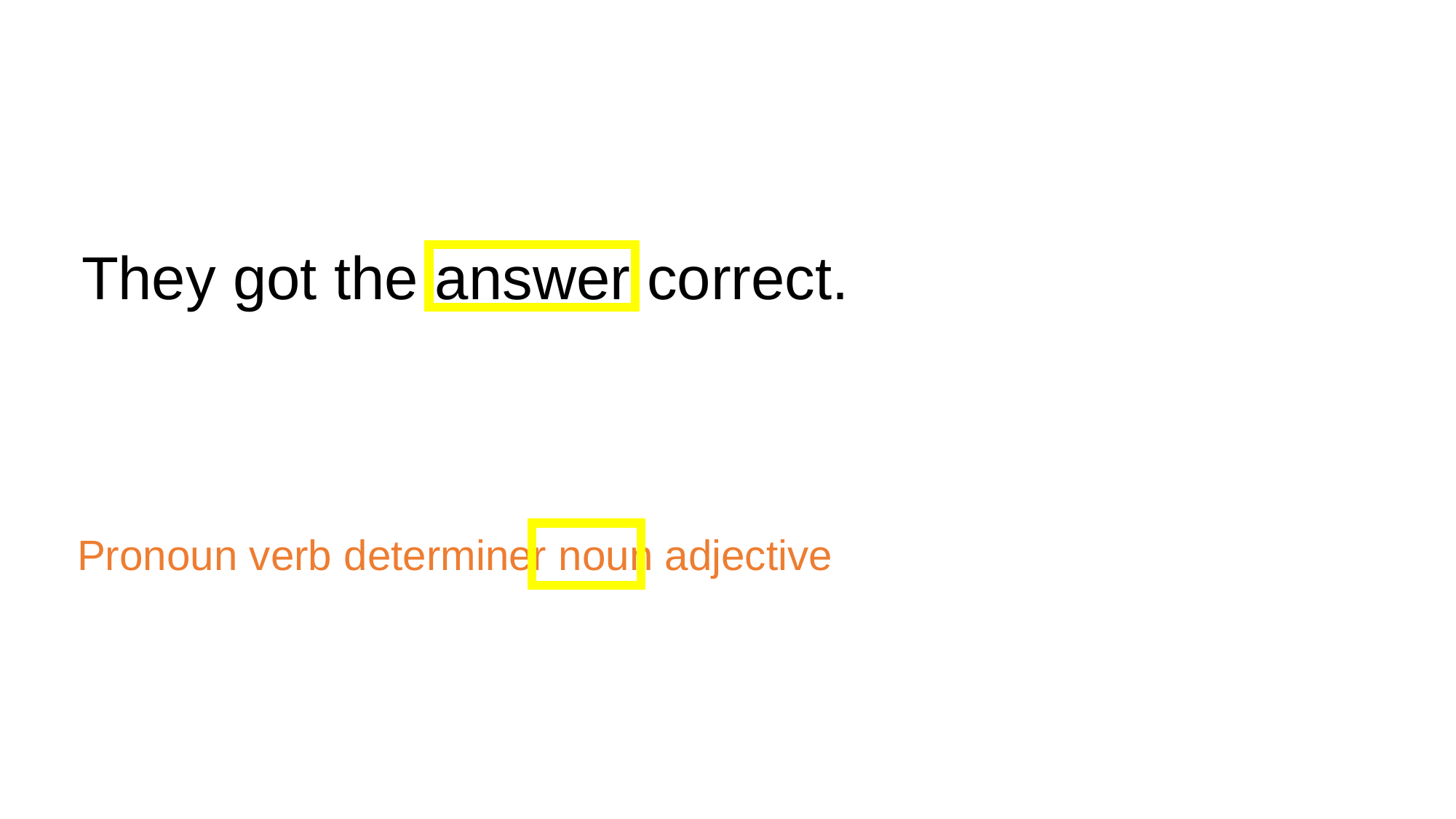

They got the answer correct.

Pronoun verb determiner noun adjective